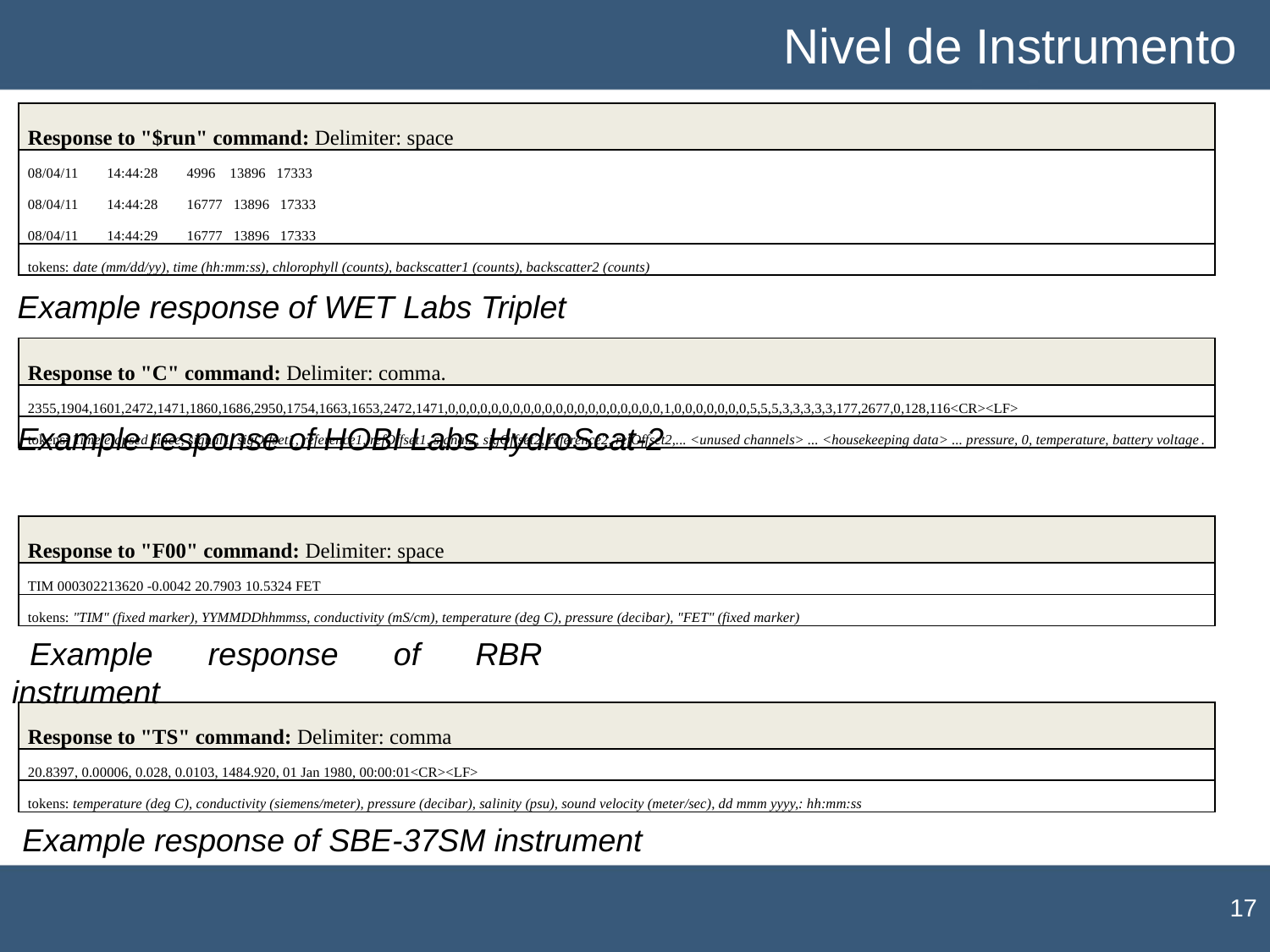

Nivel de Instrumento
| Response to "$run" command: Delimiter: space |
| --- |
| 08/04/11        14:44:28        4996    13896   17333 08/04/11        14:44:28        16777   13896   17333 08/04/11        14:44:29        16777   13896   17333 |
| tokens: date (mm/dd/yy), time (hh:mm:ss), chlorophyll (counts), backscatter1 (counts), backscatter2 (counts) |
Example response of WET Labs Triplet
| Response to "C" command: Delimiter: comma. |
| --- |
| 2355,1904,1601,2472,1471,1860,1686,2950,1754,1663,1653,2472,1471,0,0,0,0,0,0,0,0,0,0,0,0,0,0,0,0,0,0,0,0,1,0,0,0,0,0,0,0,5,5,5,3,3,3,3,3,177,2677,0,128,116<CR><LF> |
| tokens: Time elapsed since, signal1, sigOffset1, reference1, refOffset1, signal2, sigOffset2, reference2, refOffset2,... <unused channels> ... <housekeeping data> ... pressure, 0, temperature, battery voltage. |
Example response of HOBI Labs HydroScat-2
| Response to "F00" command: Delimiter: space |
| --- |
| TIM 000302213620 -0.0042 20.7903 10.5324 FET |
| tokens: "TIM" (fixed marker), YYMMDDhhmmss, conductivity (mS/cm), temperature (deg C), pressure (decibar), "FET" (fixed marker) |
Example response of RBR instrument
| Response to "TS" command: Delimiter: comma |
| --- |
| 20.8397, 0.00006, 0.028, 0.0103, 1484.920, 01 Jan 1980, 00:00:01<CR><LF> |
| tokens: temperature (deg C), conductivity (siemens/meter), pressure (decibar), salinity (psu), sound velocity (meter/sec), dd mmm yyyy,: hh:mm:ss |
Example response of SBE-37SM instrument
17